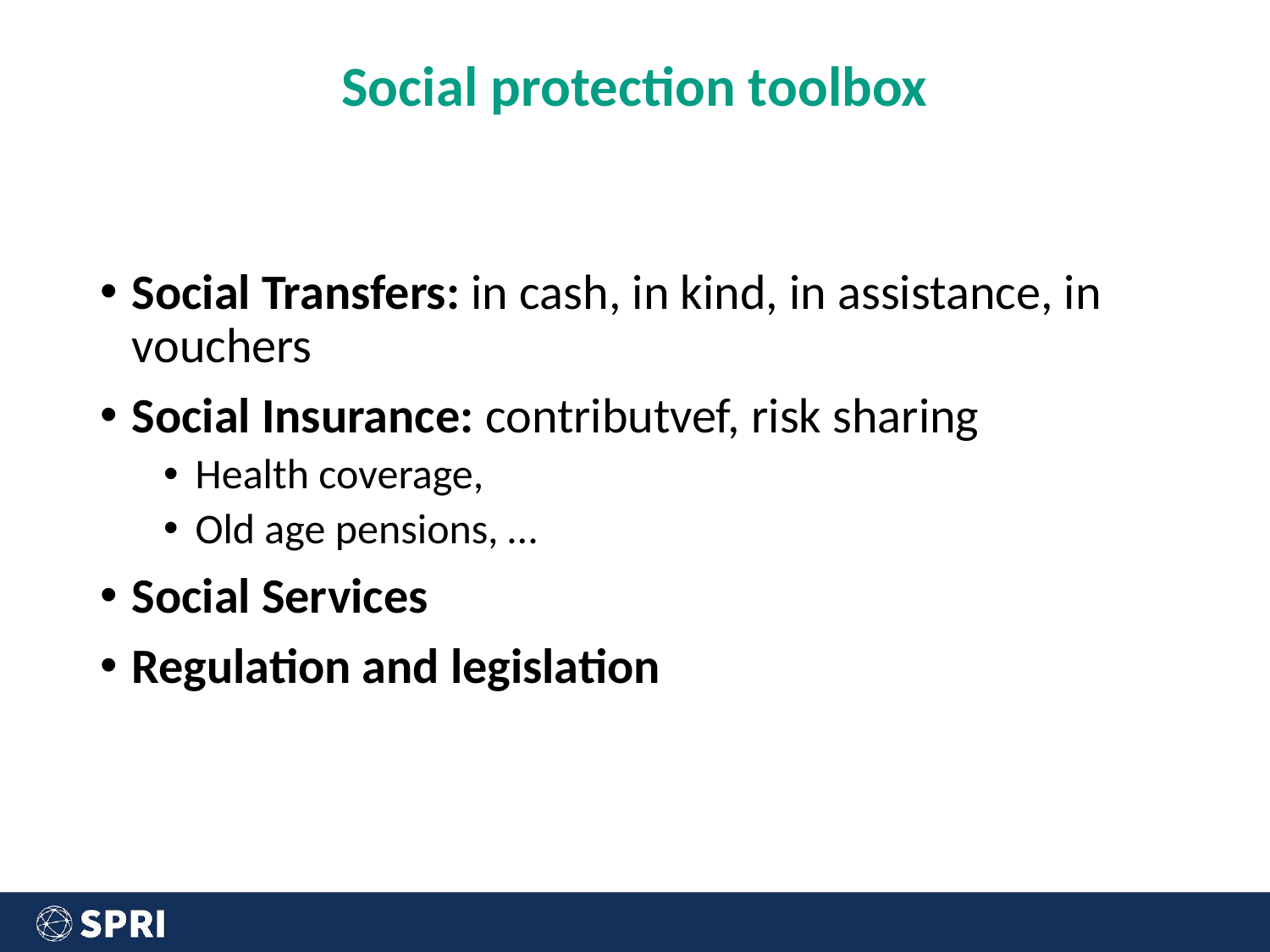

# Social protection toolbox
Social Transfers: in cash, in kind, in assistance, in vouchers
Social Insurance: contributvef, risk sharing
Health coverage,
Old age pensions, …
Social Services
Regulation and legislation